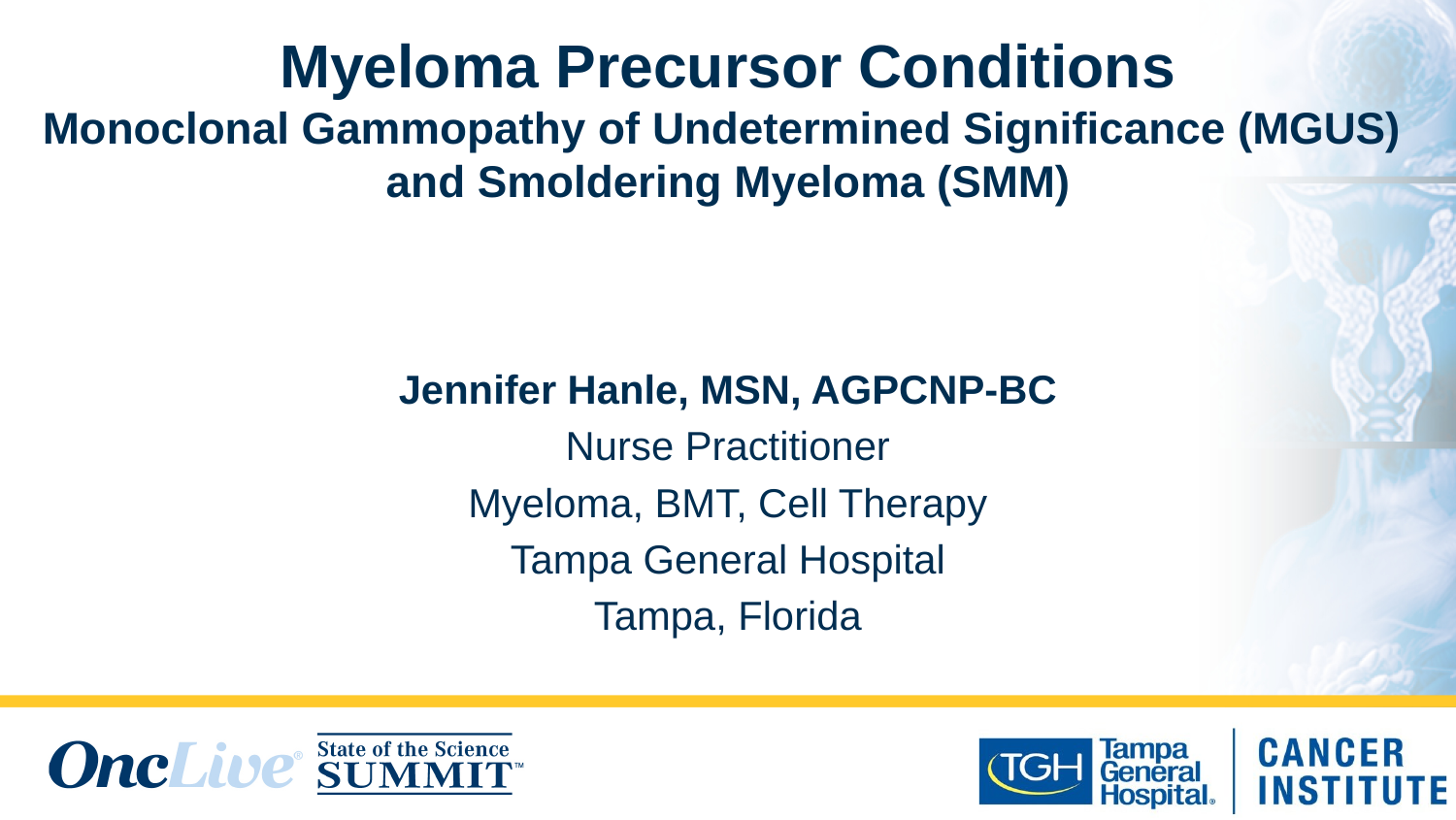

# Myeloma Precursor Conditions Monoclonal Gammopathy of Undetermined Significance (MGUS) and Smoldering Myeloma (SMM)
Jennifer Hanle, MSN, AGPCNP-BC
Nurse Practitioner
Myeloma, BMT, Cell Therapy
Tampa General Hospital
Tampa, Florida